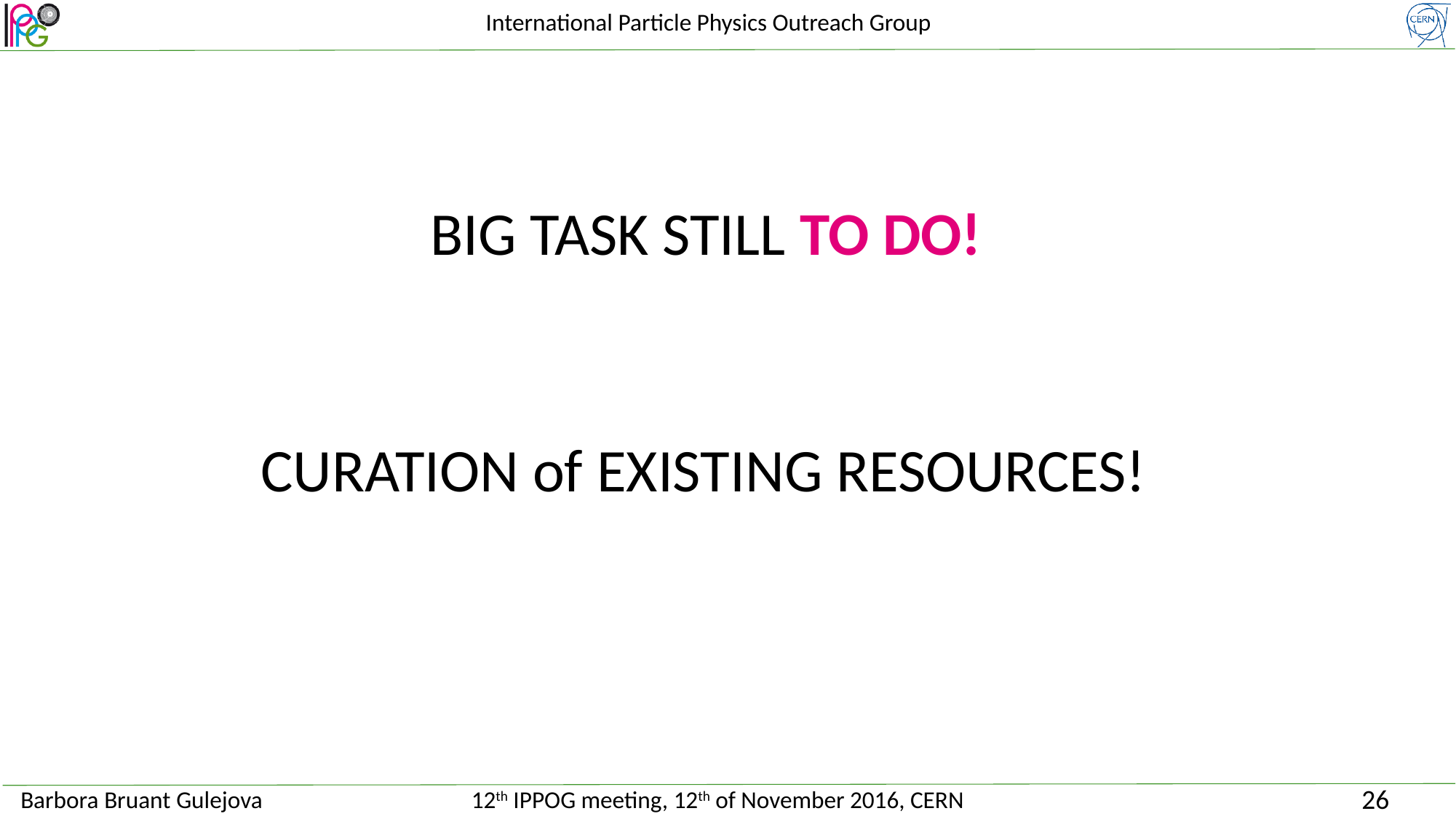

BIG TASK STILL TO DO!
CURATION of EXISTING RESOURCES!